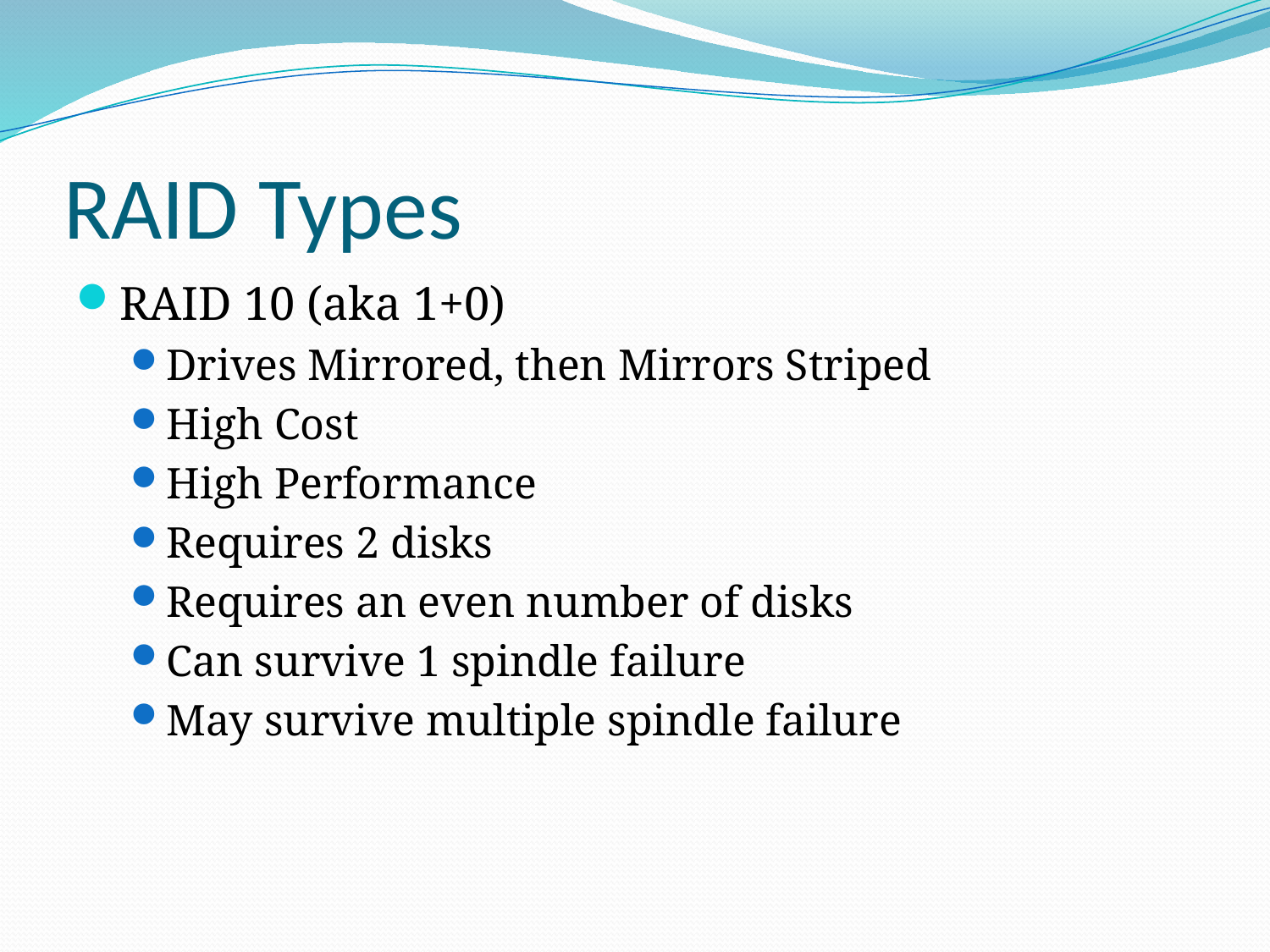

# RAID Types
RAID 10 (aka 1+0)
Drives Mirrored, then Mirrors Striped
High Cost
High Performance
Requires 2 disks
Requires an even number of disks
Can survive 1 spindle failure
May survive multiple spindle failure